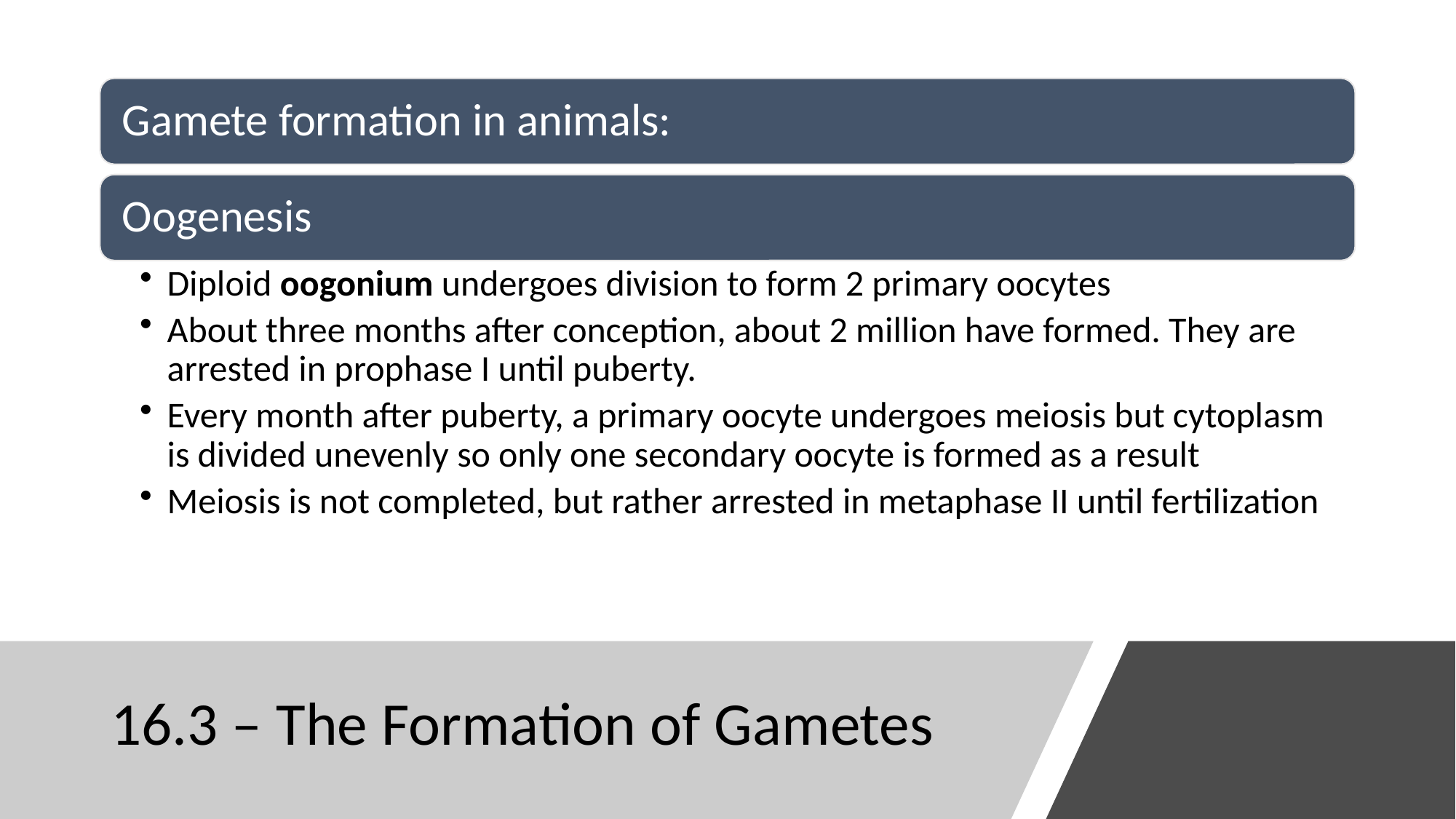

Gamete formation in animals:
Oogenesis
Diploid oogonium undergoes division to form 2 primary oocytes
About three months after conception, about 2 million have formed. They are arrested in prophase I until puberty.
Every month after puberty, a primary oocyte undergoes meiosis but cytoplasm is divided unevenly so only one secondary oocyte is formed as a result
Meiosis is not completed, but rather arrested in metaphase II until fertilization

# 16.3 – The Formation of Gametes